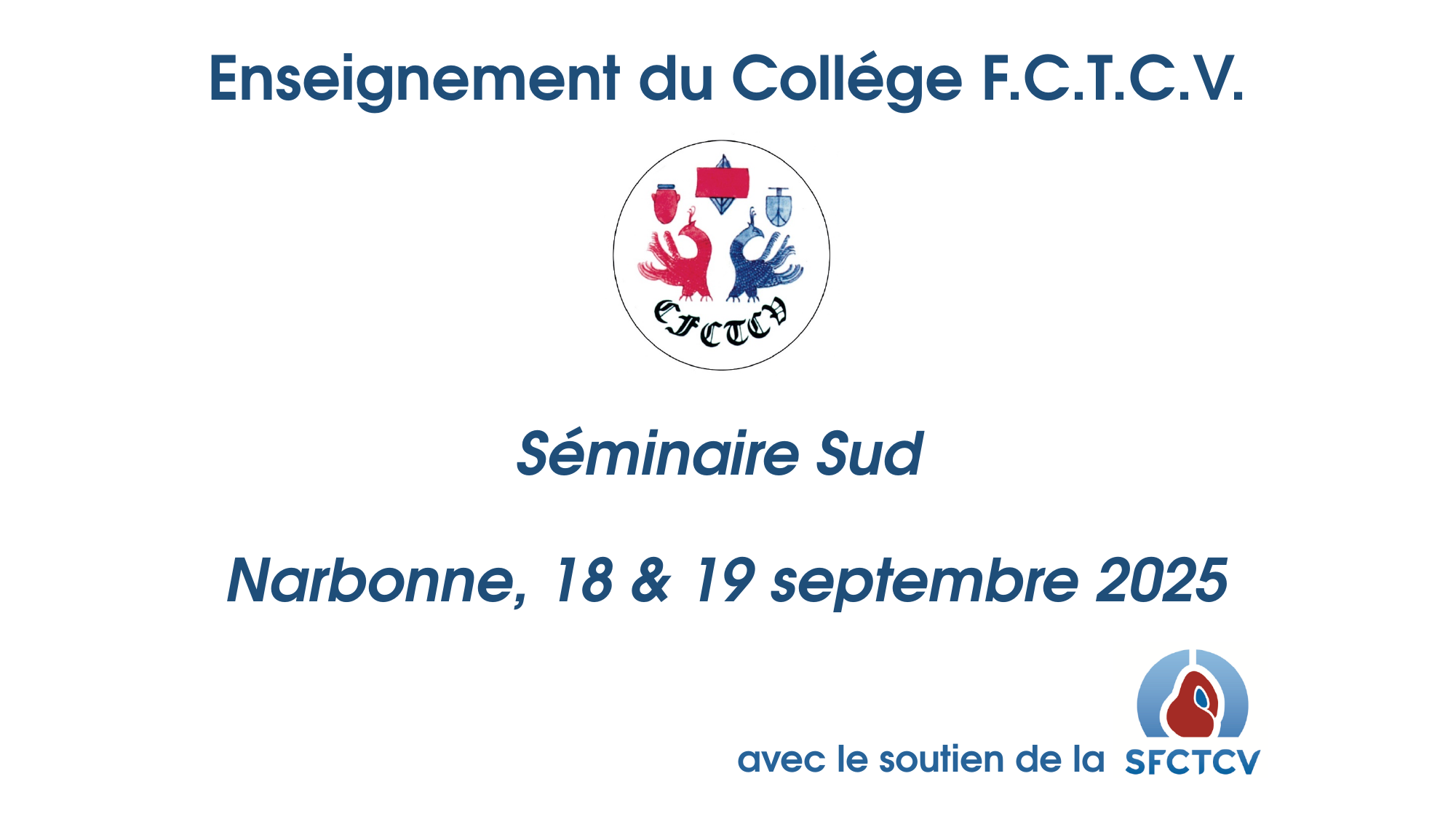

Séminaire Sud

Narbonne, 18 & 19 septembre 2025